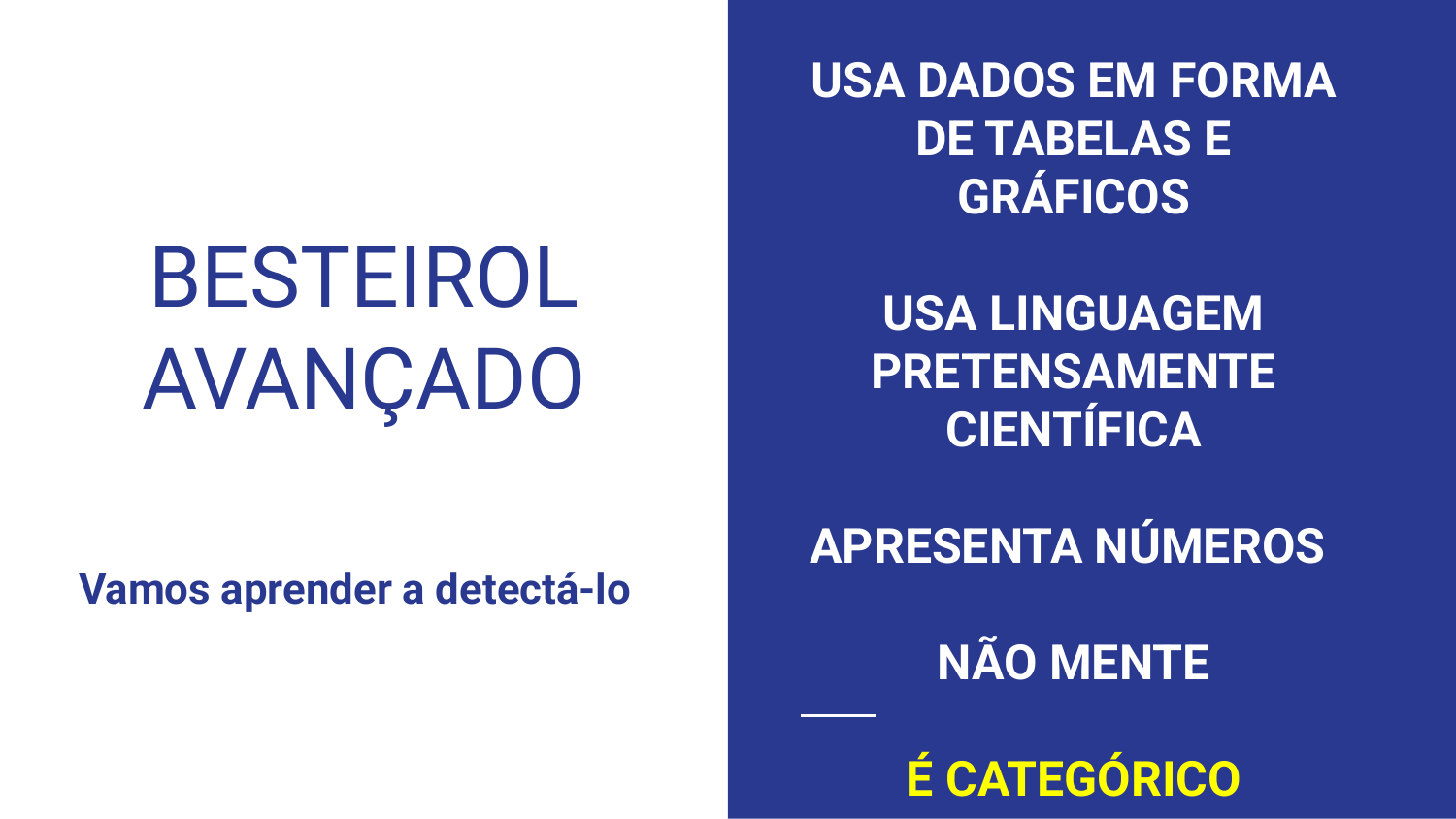

USA DADOS EM FORMA DE TABELAS E GRÁFICOS

USA LINGUAGEM PRETENSAMENTE CIENTÍFICA

APRESENTA NÚMEROS

NÃO MENTE

É CATEGÓRICO

# BESTEIROL AVANÇADO
Vamos aprender a detectá-lo